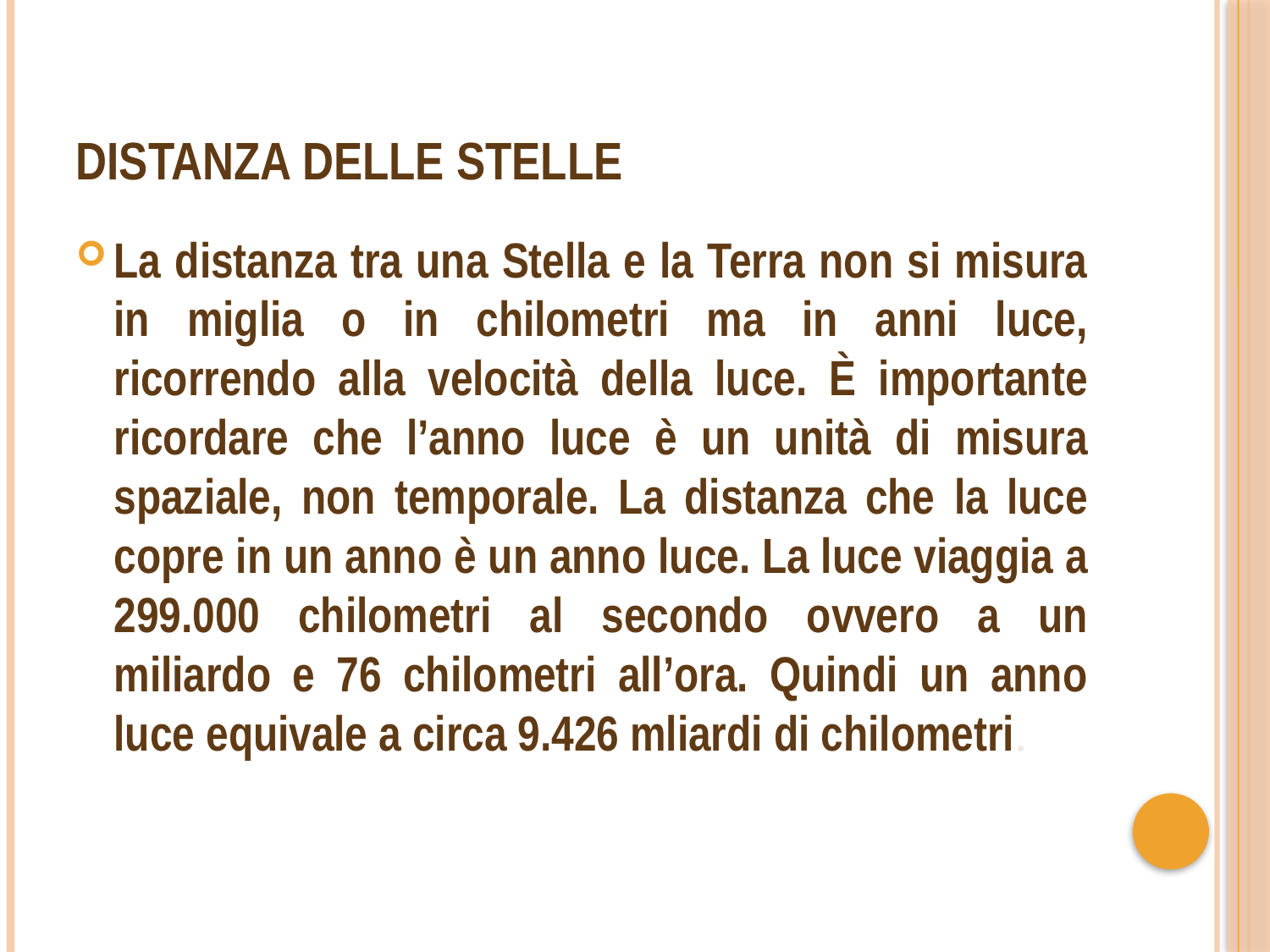

# Distanza delle Stelle
La distanza tra una Stella e la Terra non si misura in miglia o in chilometri ma in anni luce, ricorrendo alla velocità della luce. È importante ricordare che l’anno luce è un unità di misura spaziale, non temporale. La distanza che la luce copre in un anno è un anno luce. La luce viaggia a 299.000 chilometri al secondo ovvero a un miliardo e 76 chilometri all’ora. Quindi un anno luce equivale a circa 9.426 mliardi di chilometri.